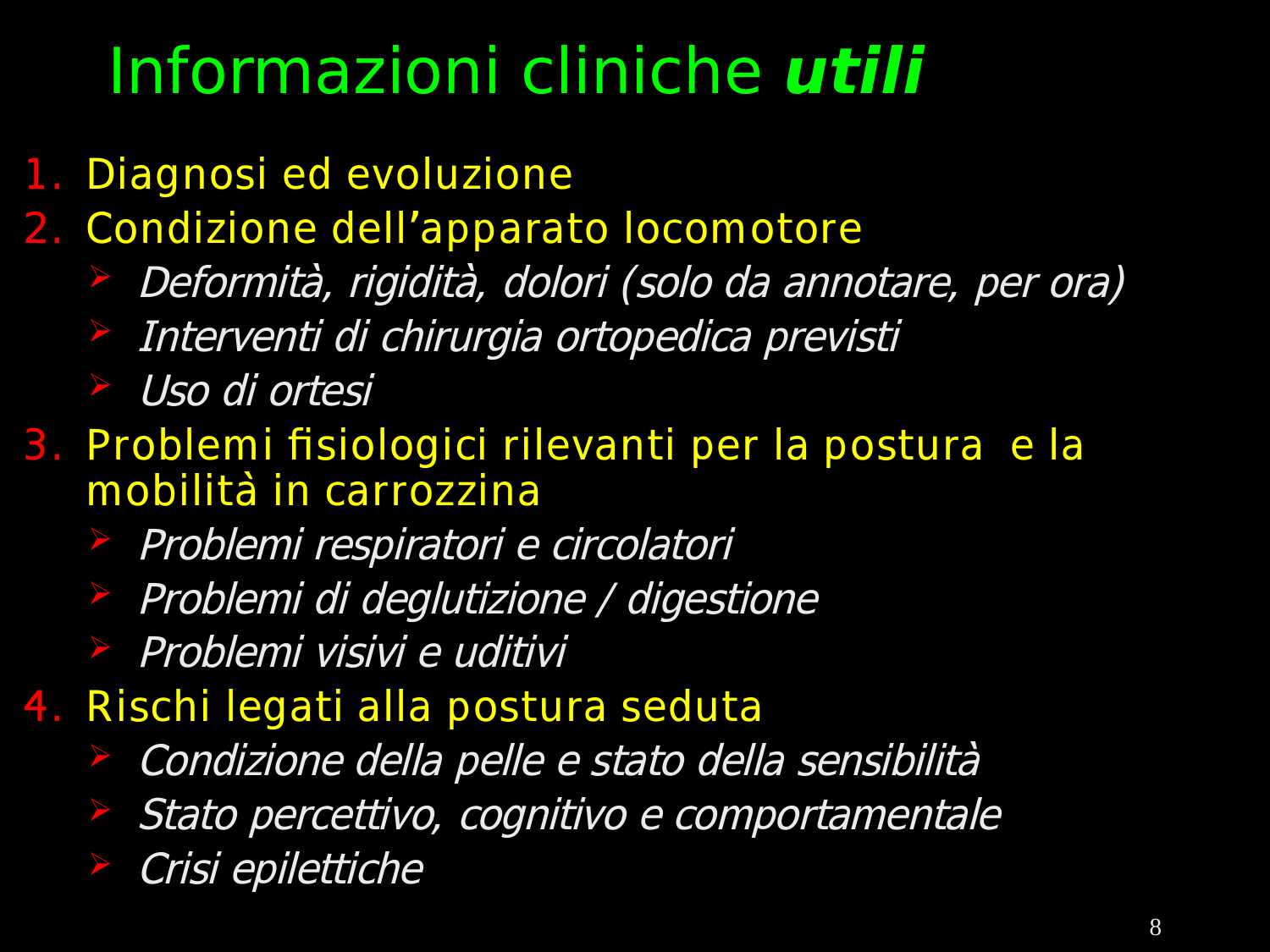

# Informazioni cliniche utili
Diagnosi ed evoluzione
Condizione dell’apparato locomotore
Deformità, rigidità, dolori (solo da annotare, per ora)
Interventi di chirurgia ortopedica previsti
Uso di ortesi
Problemi fisiologici rilevanti per la postura  e la mobilità in carrozzina
Problemi respiratori e circolatori
Problemi di deglutizione / digestione
Problemi visivi e uditivi
Rischi legati alla postura seduta
Condizione della pelle e stato della sensibilità
Stato percettivo, cognitivo e comportamentale
Crisi epilettiche
8